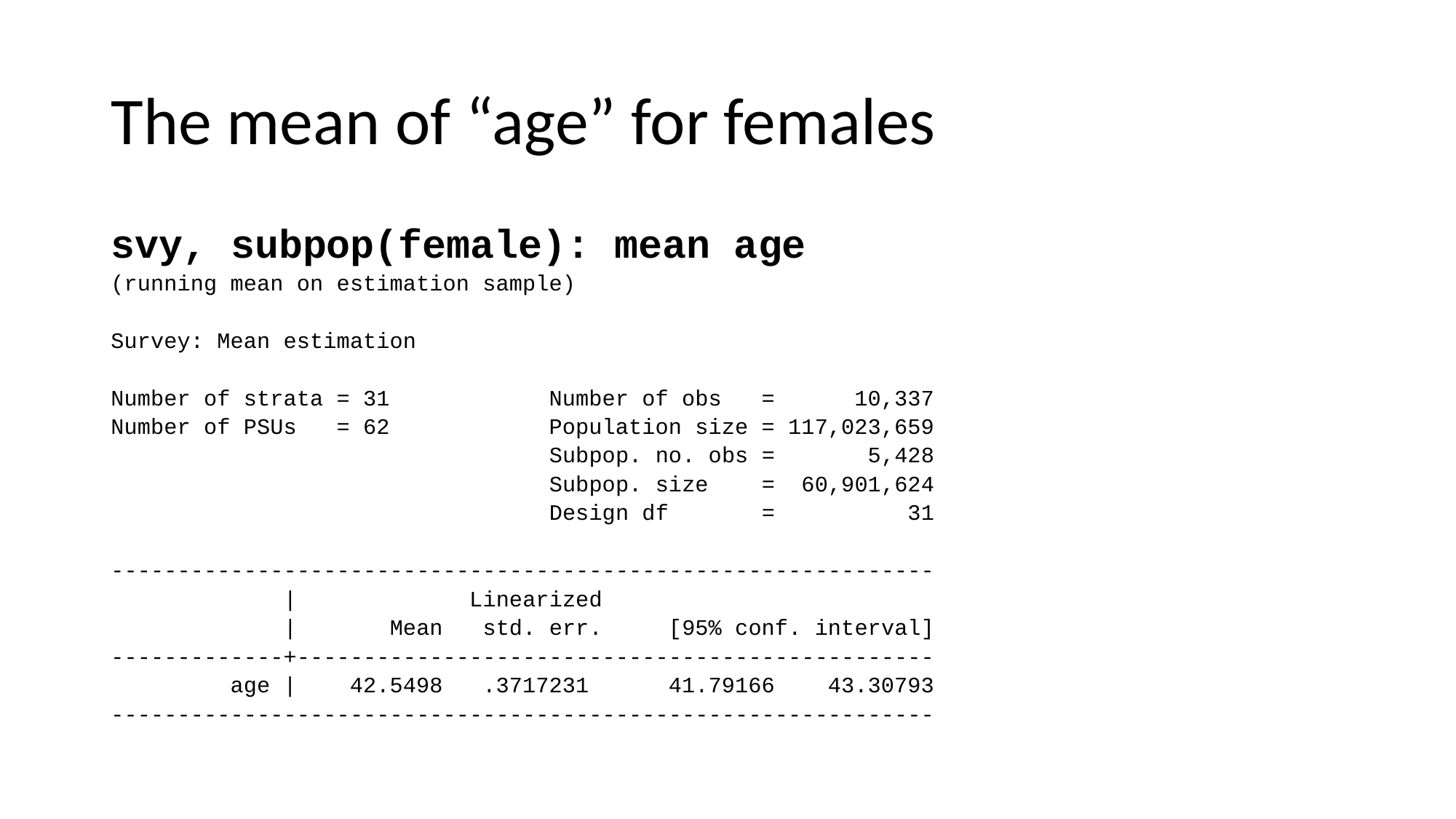

# The mean of “age” for females
svy, subpop(female): mean age
(running mean on estimation sample)

Survey: Mean estimation

Number of strata = 31            Number of obs   =      10,337
Number of PSUs   = 62            Population size = 117,023,659
                                 Subpop. no. obs =       5,428
                                 Subpop. size    =  60,901,624
                                 Design df       =          31

--------------------------------------------------------------
             |             Linearized
             |       Mean   std. err.     [95% conf. interval]
-------------+------------------------------------------------
         age |    42.5498   .3717231      41.79166    43.30793
--------------------------------------------------------------